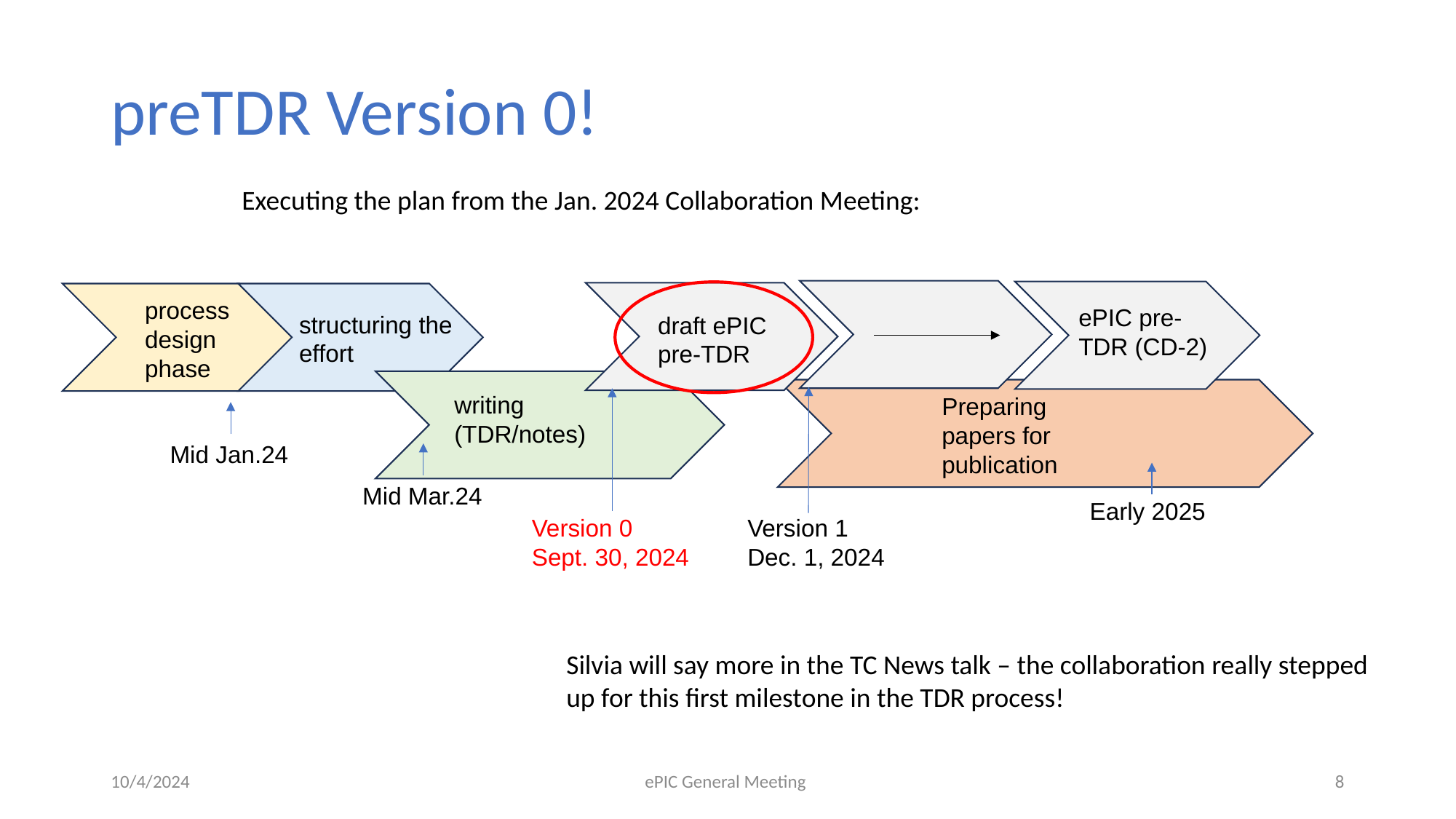

# preTDR Version 0!
Executing the plan from the Jan. 2024 Collaboration Meeting:

process design phase
ePIC pre-TDR (CD-2)
structuring the
effort
draft ePIC pre-TDR

writing
(TDR/notes)
Preparing papers for
publication
Version 0
Sept. 30, 2024
Mid Jan.24
Mid Mar.24
Early 2025
Version 1
Dec. 1, 2024
Silvia will say more in the TC News talk – the collaboration really stepped up for this first milestone in the TDR process!
10/4/2024
ePIC General Meeting
8